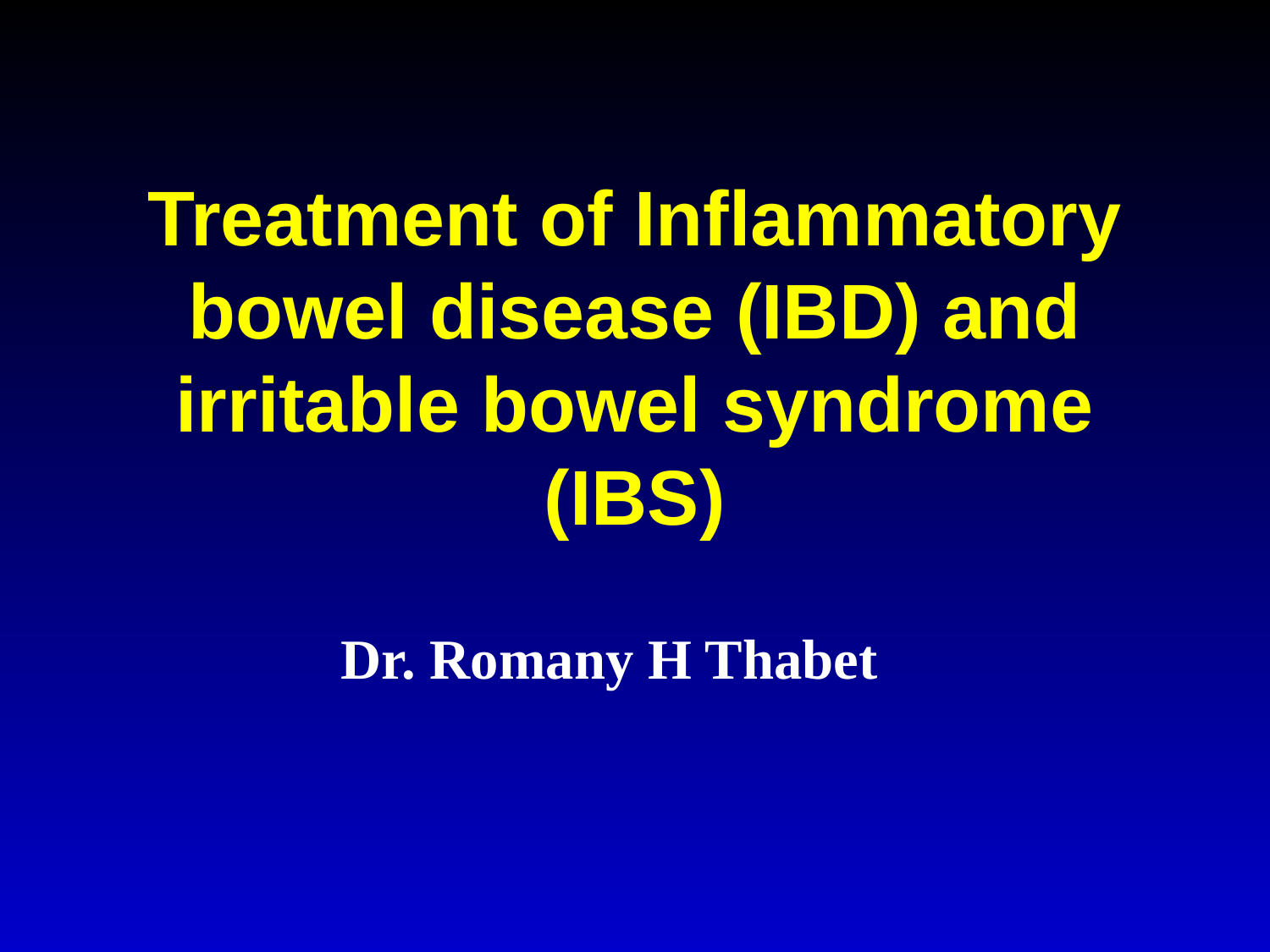

# Treatment of Inflammatory bowel disease (IBD) and irritable bowel syndrome (IBS)
Dr. Romany H Thabet